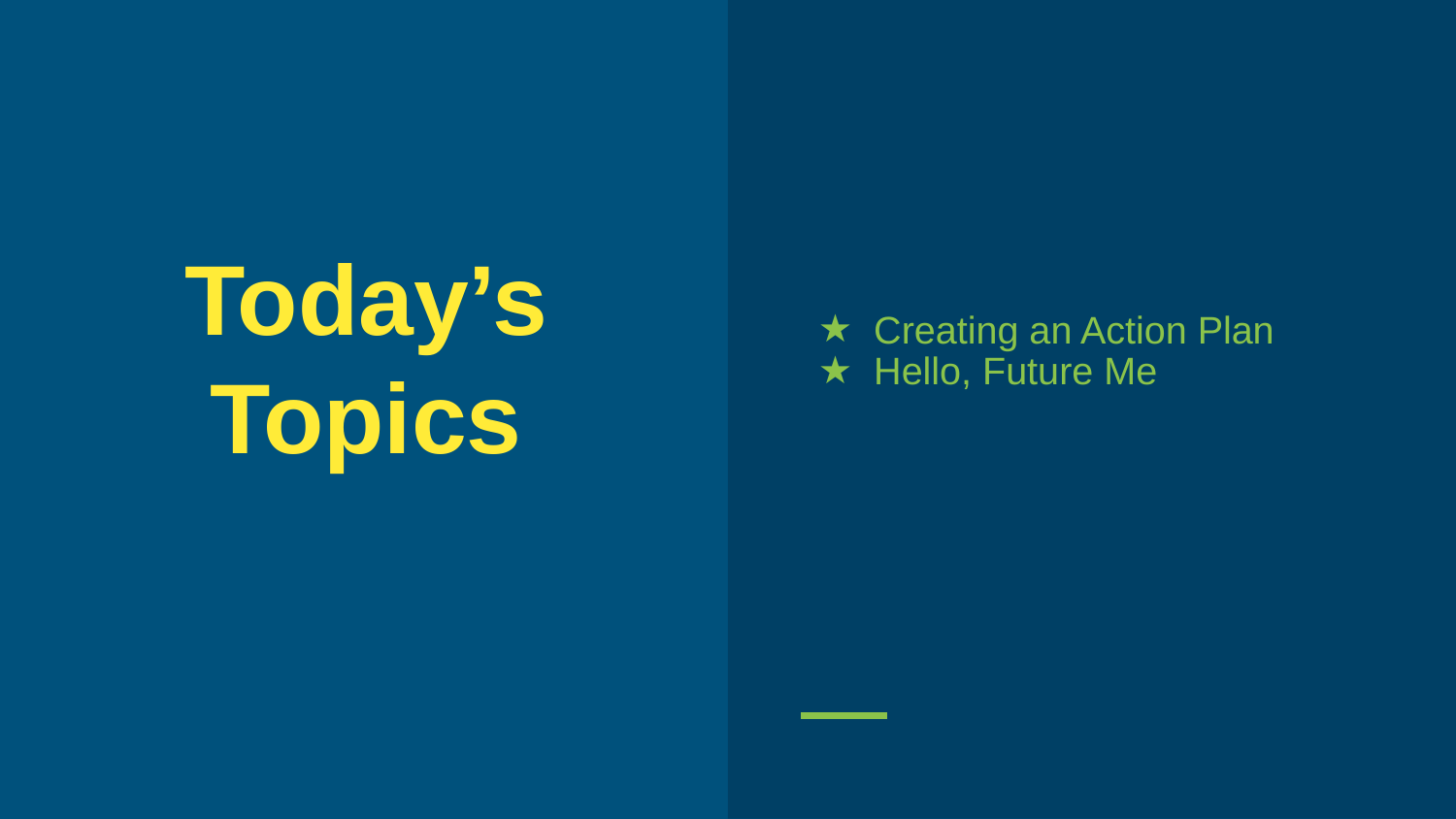

Creating an Action Plan
Hello, Future Me

# Today’s Topics